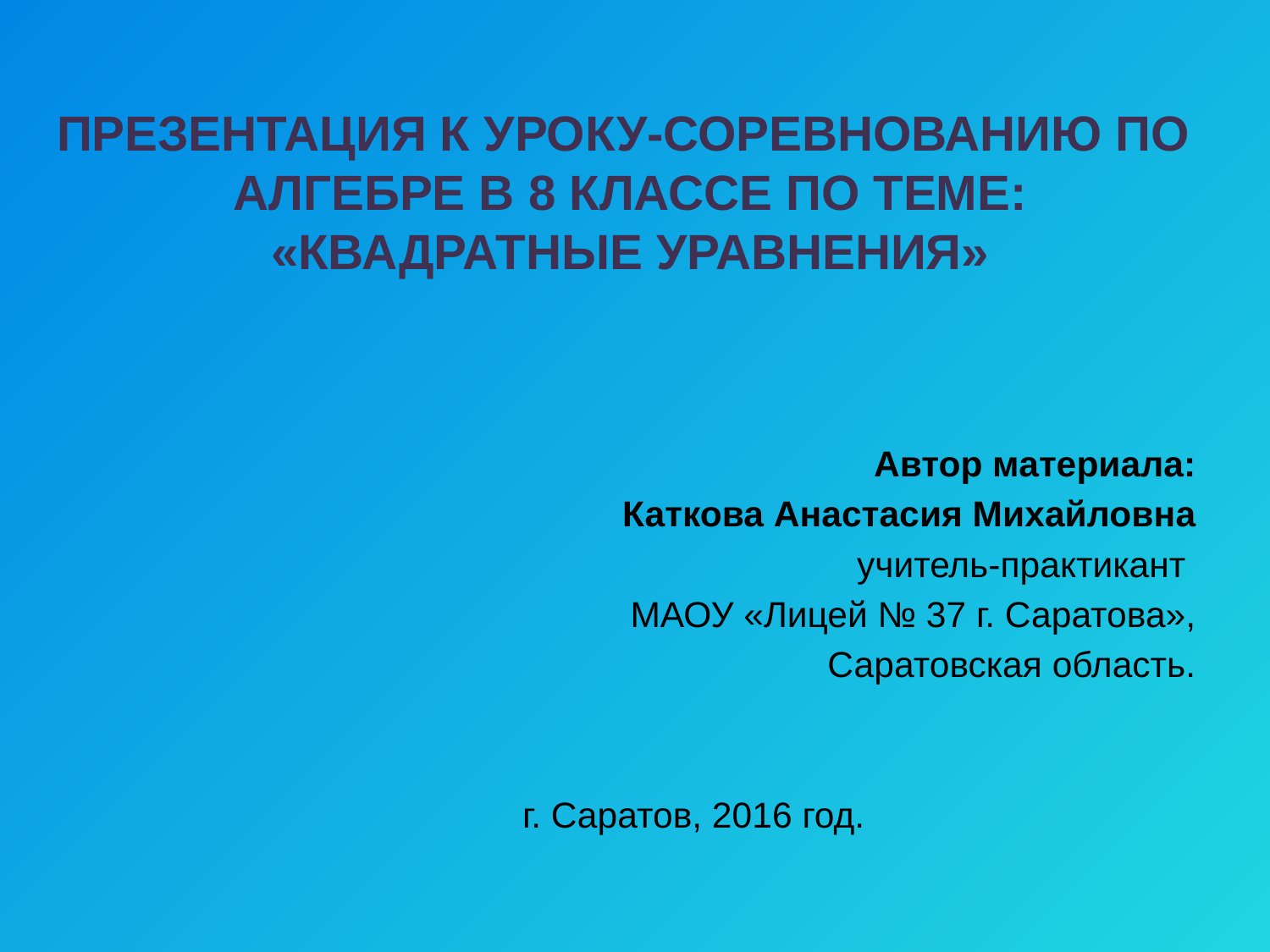

Презентация к уроку-соревнованию по  алгебре в 8 классе по теме: «Квадратные уравнения»

Автор материала:
Каткова Анастасия Михайловна
учитель-практикант
МАОУ «Лицей № 37 г. Саратова»,
Саратовская область.

г. Саратов, 2016 год.